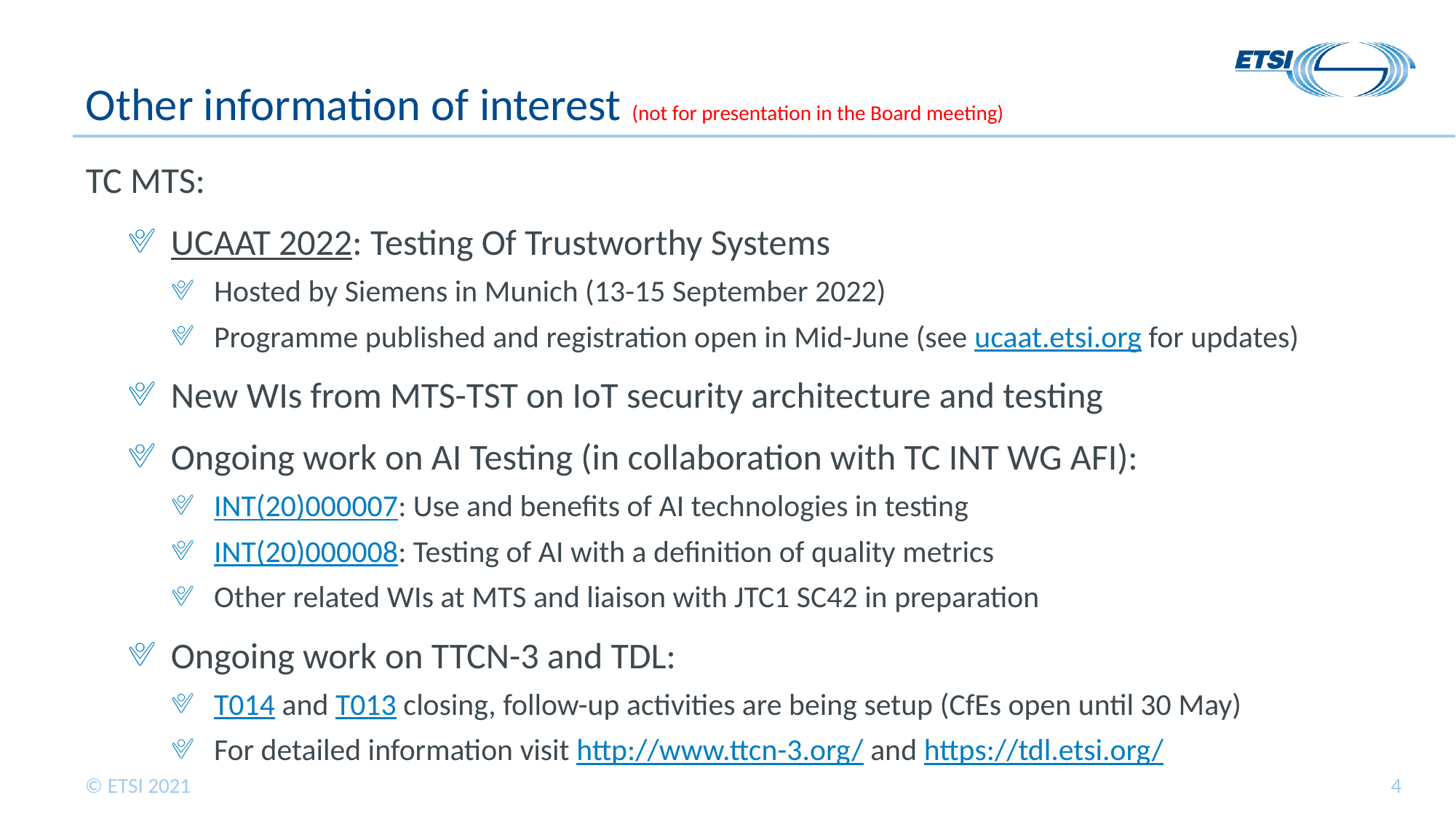

# Other information of interest (not for presentation in the Board meeting)
TC MTS:
UCAAT 2022: Testing Of Trustworthy Systems
Hosted by Siemens in Munich (13-15 September 2022)
Programme published and registration open in Mid-June (see ucaat.etsi.org for updates)
New WIs from MTS-TST on IoT security architecture and testing
Ongoing work on AI Testing (in collaboration with TC INT WG AFI):
INT(20)000007: Use and benefits of AI technologies in testing
INT(20)000008: Testing of AI with a definition of quality metrics
Other related WIs at MTS and liaison with JTC1 SC42 in preparation
Ongoing work on TTCN-3 and TDL:
T014 and T013 closing, follow-up activities are being setup (CfEs open until 30 May)
For detailed information visit http://www.ttcn-3.org/ and https://tdl.etsi.org/